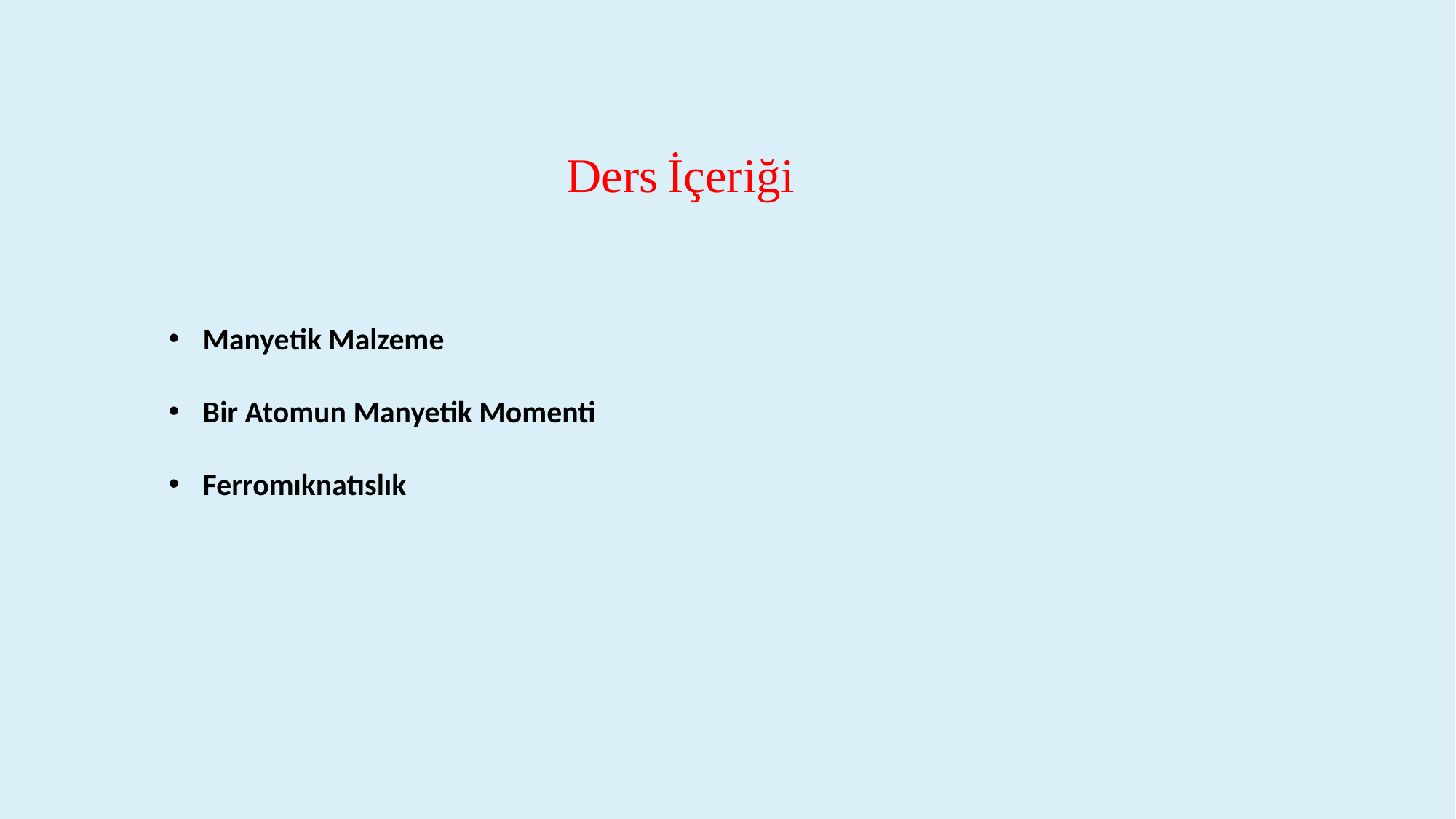

Ders İçeriği
Manyetik Malzeme

Bir Atomun Manyetik Momenti

Ferromıknatıslık